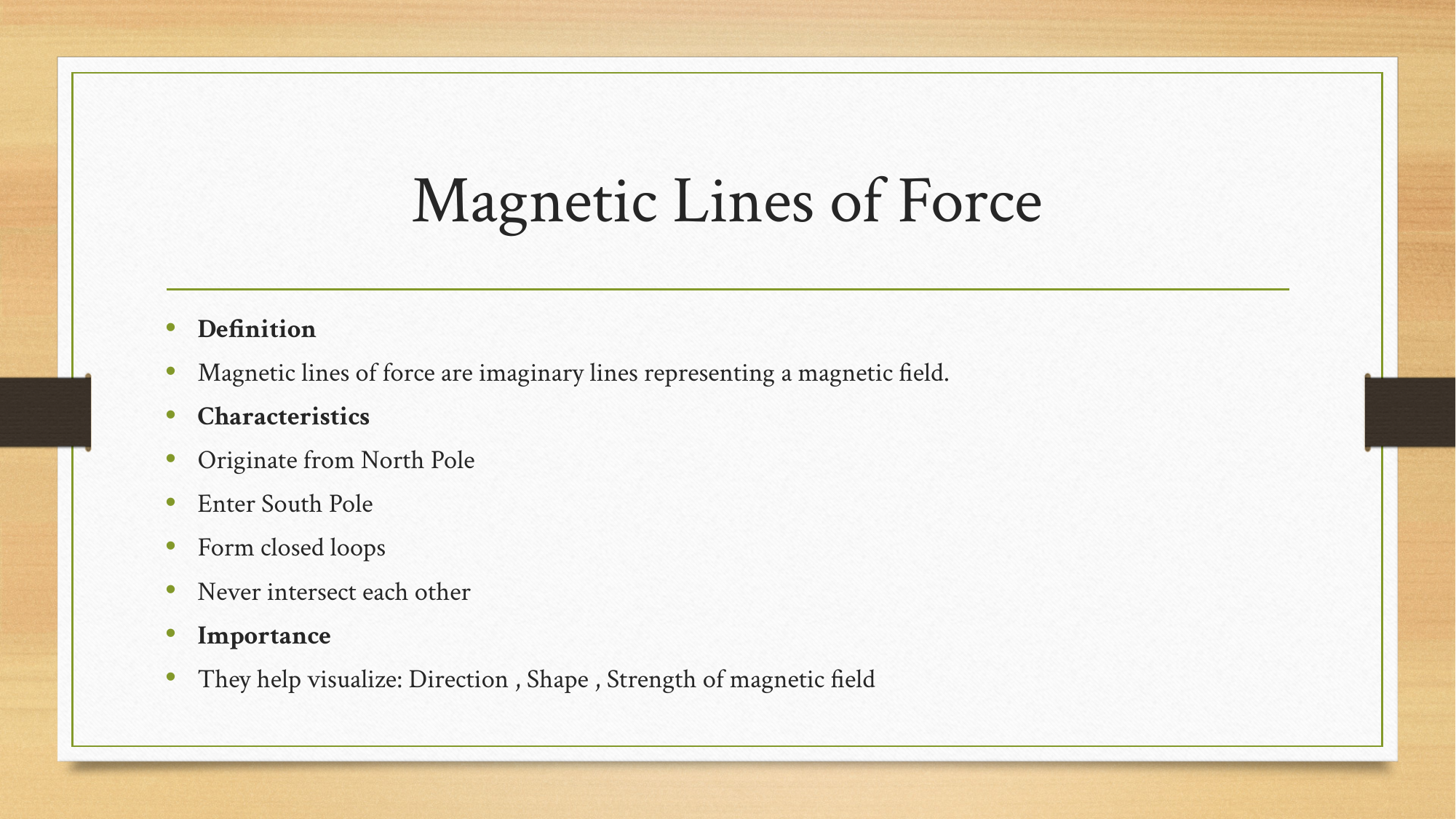

# Magnetic Lines of Force
Definition
Magnetic lines of force are imaginary lines representing a magnetic field.
Characteristics
Originate from North Pole
Enter South Pole
Form closed loops
Never intersect each other
Importance
They help visualize: Direction , Shape , Strength of magnetic field